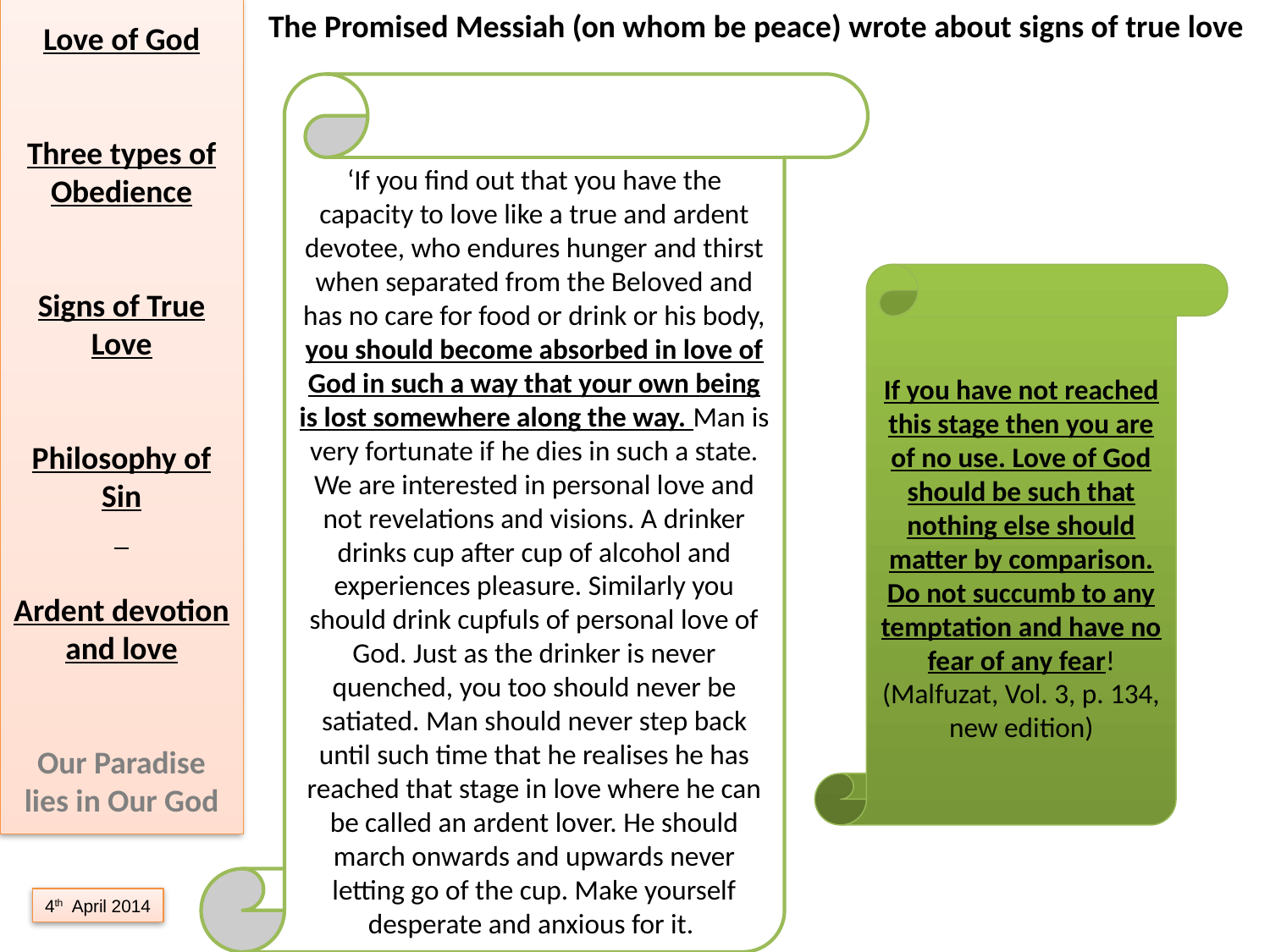

The Promised Messiah (on whom be peace) wrote about signs of true love

Love of God

Three types of Obedience

Signs of True Love

Philosophy of Sin

Ardent devotion and love

Our Paradise lies in Our God

‘If you find out that you have the capacity to love like a true and ardent devotee, who endures hunger and thirst when separated from the Beloved and has no care for food or drink or his body, you should become absorbed in love of God in such a way that your own being is lost somewhere along the way. Man is very fortunate if he dies in such a state. We are interested in personal love and not revelations and visions. A drinker drinks cup after cup of alcohol and experiences pleasure. Similarly you should drink cupfuls of personal love of God. Just as the drinker is never quenched, you too should never be satiated. Man should never step back until such time that he realises he has reached that stage in love where he can be called an ardent lover. He should march onwards and upwards never letting go of the cup. Make yourself desperate and anxious for it.

If you have not reached this stage then you are of no use. Love of God should be such that nothing else should matter by comparison. Do not succumb to any temptation and have no fear of any fear! (Malfuzat, Vol. 3, p. 134, new edition)
4th  April 2014